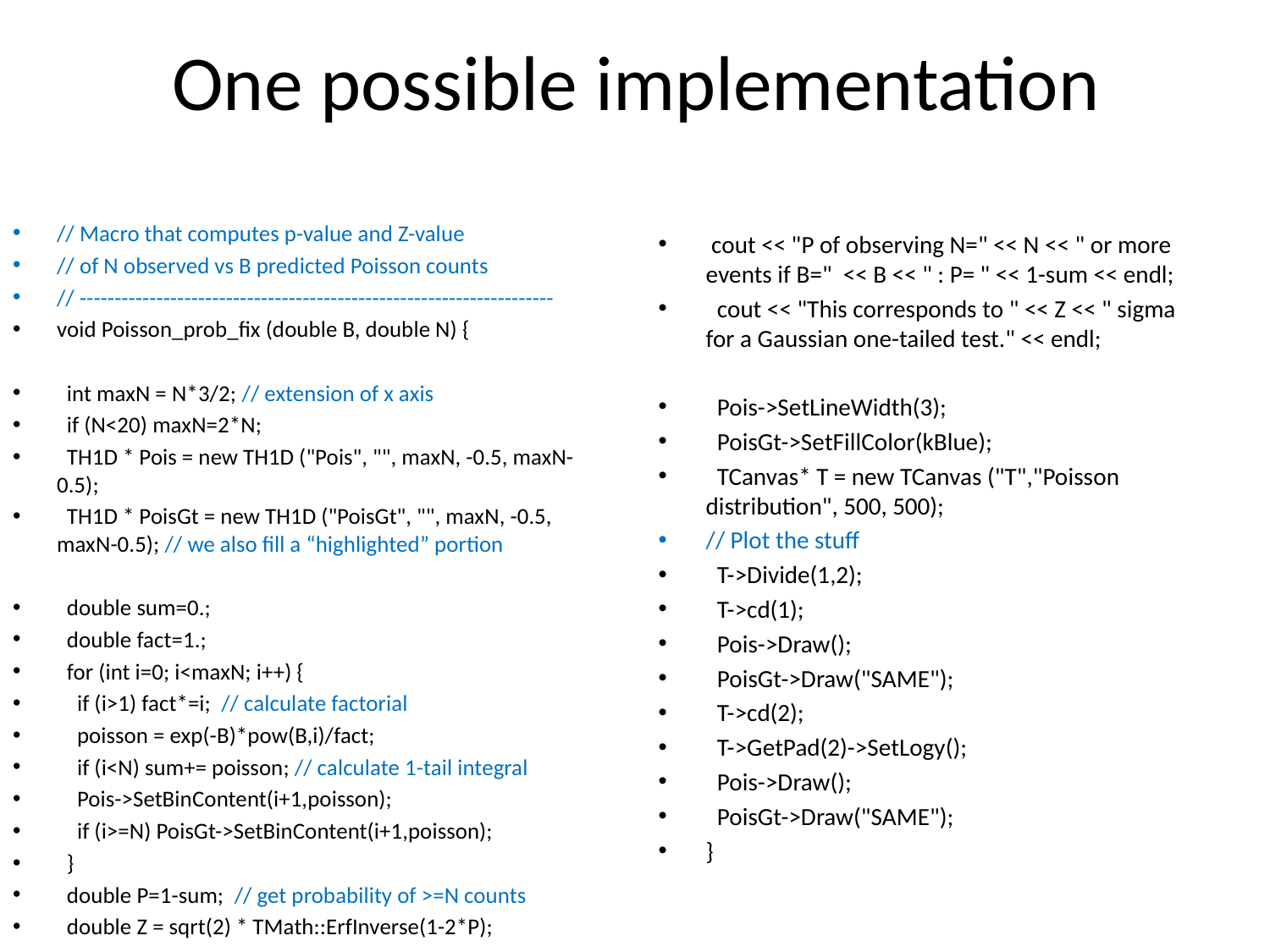

# One possible implementation

// Macro that computes p-value and Z-value
// of N observed vs B predicted Poisson counts
// --------------------------------------------------------------------
void Poisson_prob_fix (double B, double N) {

  int maxN = N*3/2; // extension of x axis
  if (N<20) maxN=2*N;
  TH1D * Pois = new TH1D ("Pois", "", maxN, -0.5, maxN-0.5);
  TH1D * PoisGt = new TH1D ("PoisGt", "", maxN, -0.5, maxN-0.5); // we also fill a “highlighted” portion

  double sum=0.;
  double fact=1.;
  for (int i=0; i<maxN; i++) {
    if (i>1) fact*=i;  // calculate factorial
    poisson = exp(-B)*pow(B,i)/fact;
    if (i<N) sum+= poisson; // calculate 1-tail integral
    Pois->SetBinContent(i+1,poisson);
    if (i>=N) PoisGt->SetBinContent(i+1,poisson);
  }
  double P=1-sum;  // get probability of >=N counts
  double Z = sqrt(2) * TMath::ErfInverse(1-2*P);

 cout << "P of observing N=" << N << " or more events if B="  << B << " : P= " << 1-sum << endl;
  cout << "This corresponds to " << Z << " sigma for a Gaussian one-tailed test." << endl;

  Pois->SetLineWidth(3);
  PoisGt->SetFillColor(kBlue);
  TCanvas* T = new TCanvas ("T","Poisson distribution", 500, 500);
// Plot the stuff
  T->Divide(1,2);
  T->cd(1);
  Pois->Draw();
  PoisGt->Draw("SAME");
  T->cd(2);
  T->GetPad(2)->SetLogy();
  Pois->Draw();
  PoisGt->Draw("SAME");
}